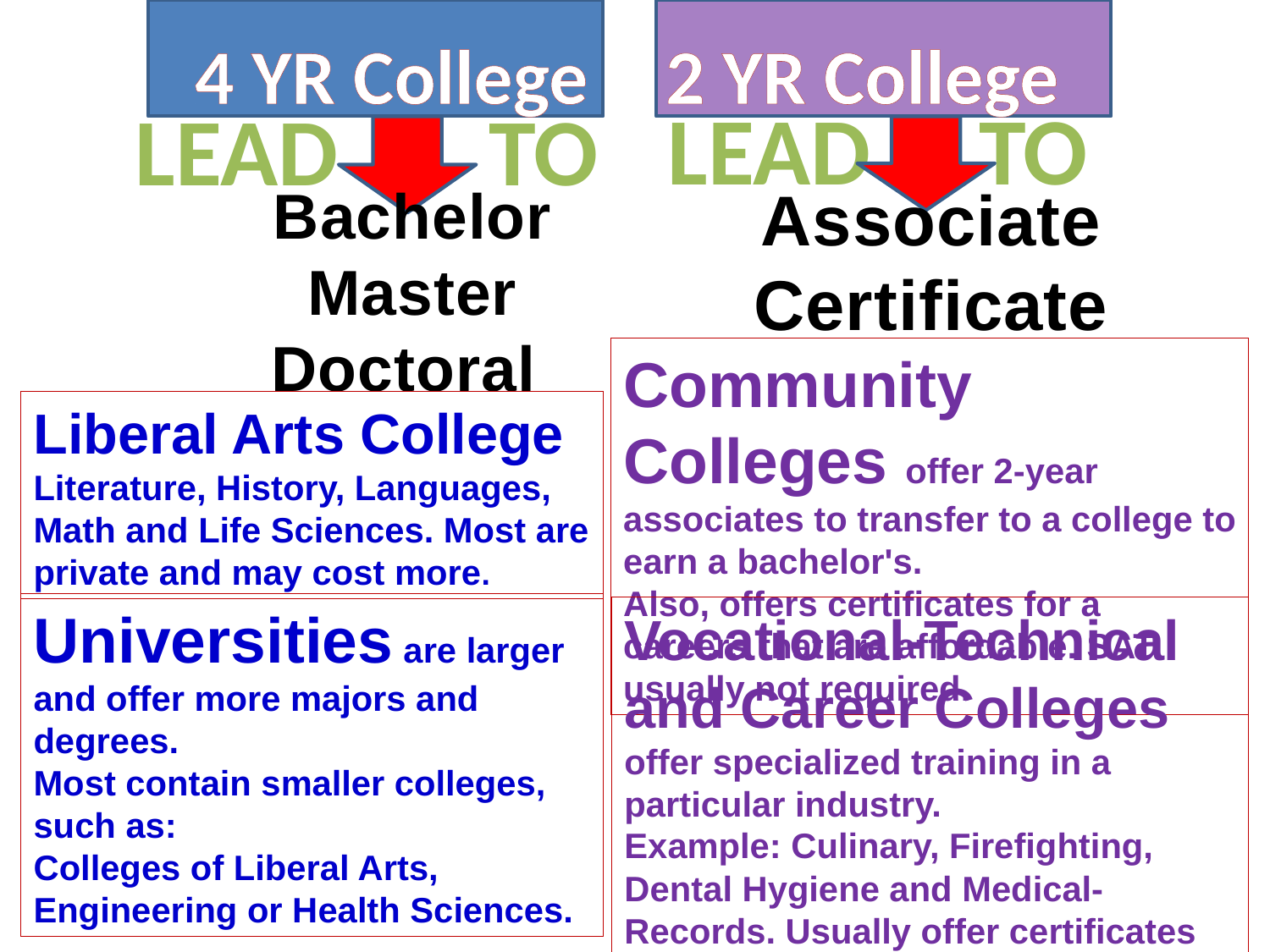

4 YR College
2 YR College
LEAD     TO
LEAD       TO

Bachelor
Master
Doctoral
Associate
Certificate
Community Colleges offer 2-year associates to transfer to a college to earn a bachelor's.
Also, offers certificates for a careers that are affordable. SAT usually not required.
Liberal Arts College
Literature, History, Languages, Math and Life Sciences. Most are private and may cost more.
Universities are larger and offer more majors and degrees.
Most contain smaller colleges, such as:
Colleges of Liberal Arts, Engineering or Health Sciences.
Vocational-Technical and Career Colleges offer specialized training in a particular industry.
Example: Culinary, Firefighting, Dental Hygiene and Medical-Records. Usually offer certificates or associate degrees.